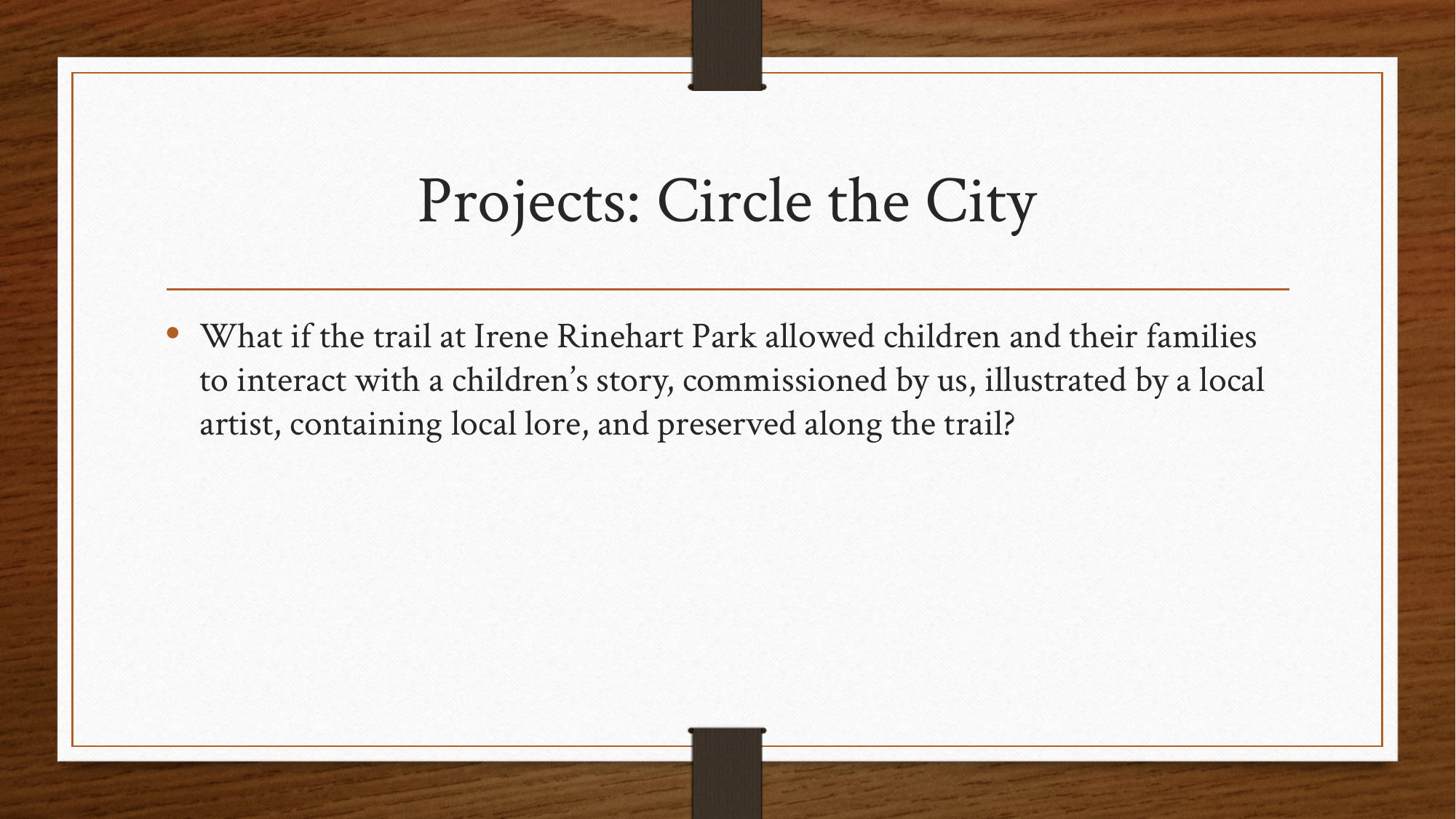

# Projects: Circle the City
What if the trail at Irene Rinehart Park allowed children and their families to interact with a children’s story, commissioned by us, illustrated by a local artist, containing local lore, and preserved along the trail?